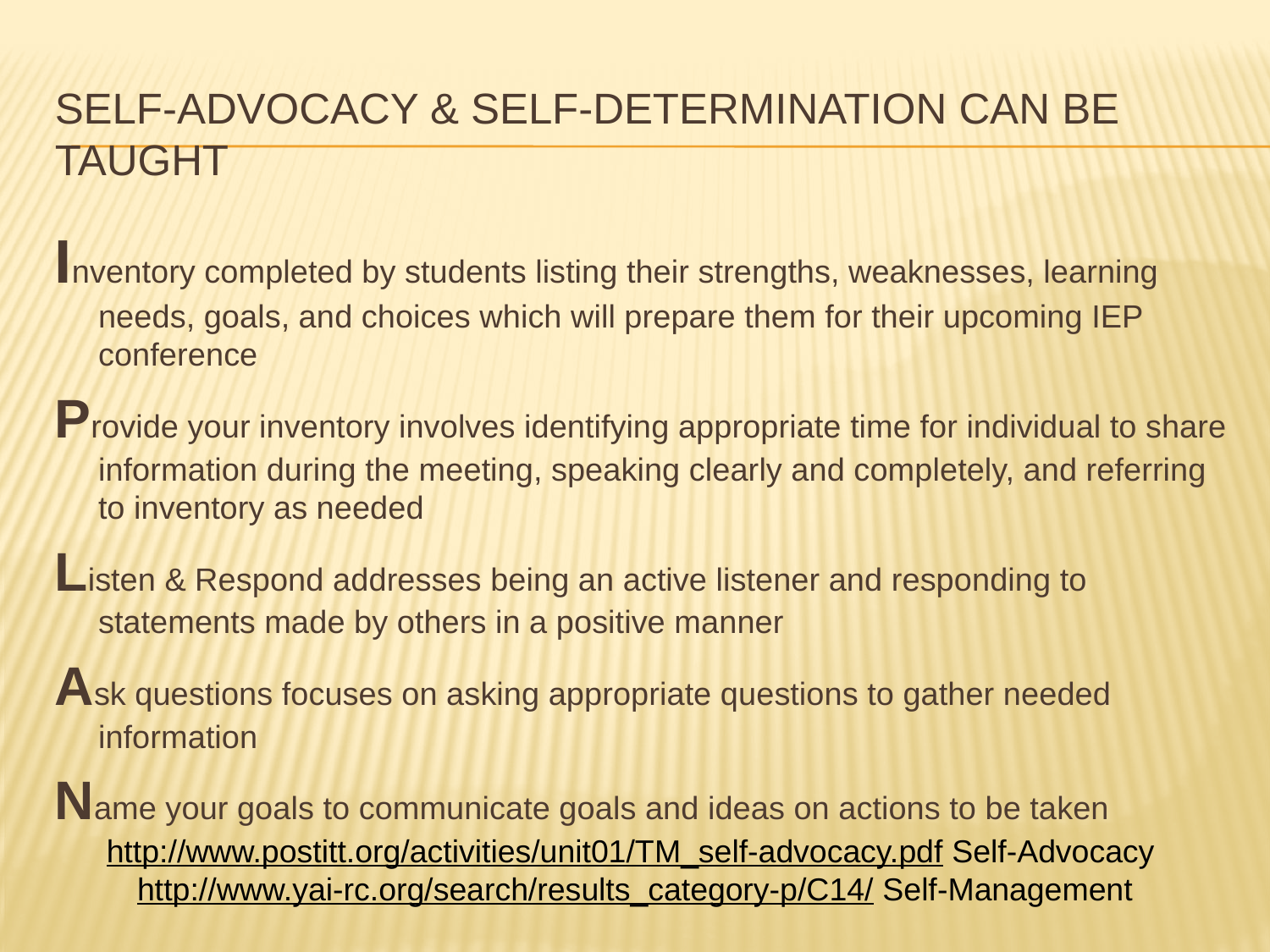

# Self-Advocacy & Self-Determination can be taught
Inventory completed by students listing their strengths, weaknesses, learning needs, goals, and choices which will prepare them for their upcoming IEP conference
Provide your inventory involves identifying appropriate time for individual to share information during the meeting, speaking clearly and completely, and referring to inventory as needed
Listen & Respond addresses being an active listener and responding to statements made by others in a positive manner
Ask questions focuses on asking appropriate questions to gather needed information
Name your goals to communicate goals and ideas on actions to be taken

http://www.postitt.org/activities/unit01/TM_self-advocacy.pdf Self-Advocacy
http://www.yai-rc.org/search/results_category-p/C14/ Self-Management